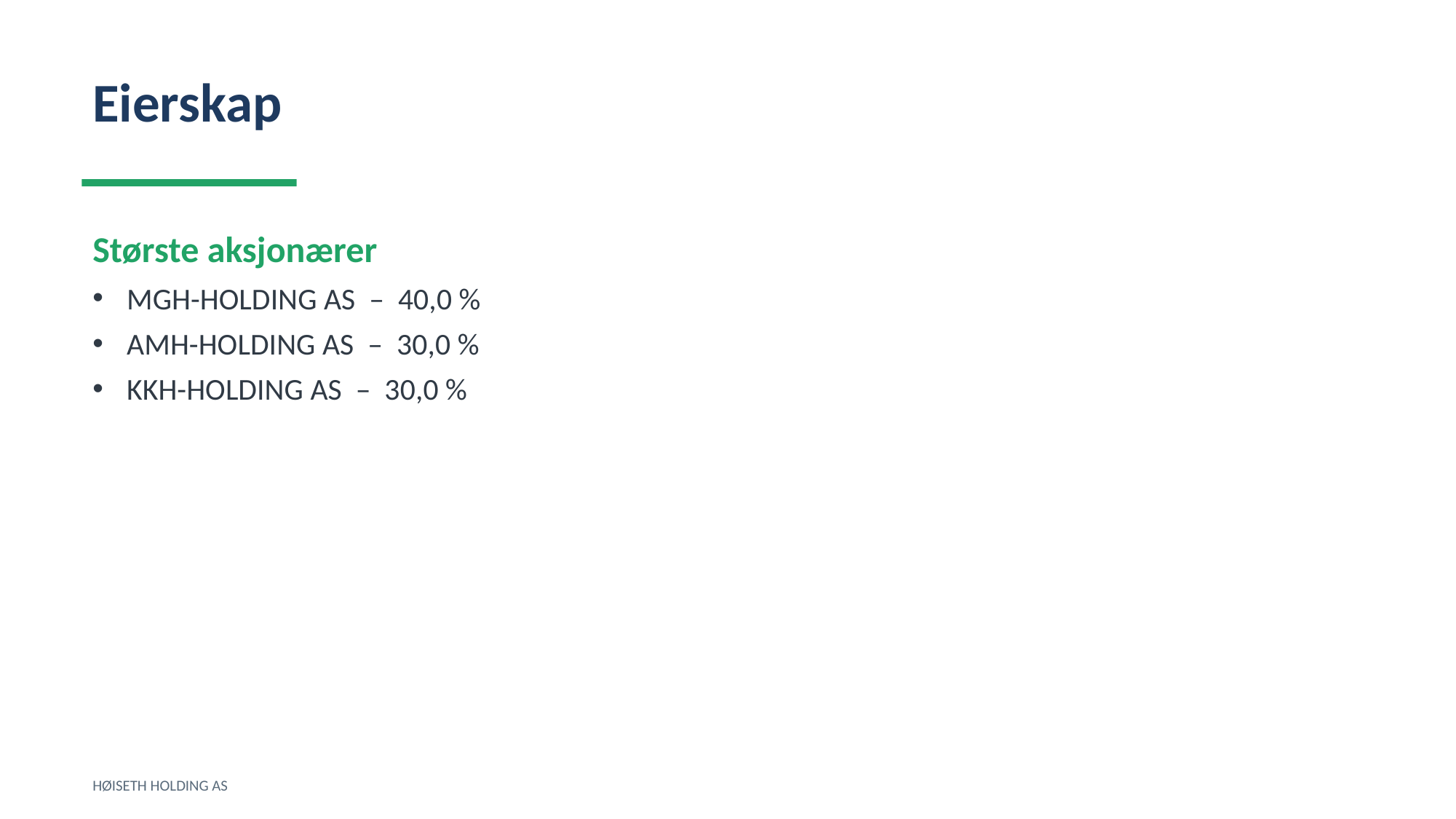

Eierskap

Største aksjonærer
MGH-HOLDING AS  –  40,0 %
AMH-HOLDING AS  –  30,0 %
KKH-HOLDING AS  –  30,0 %
HØISETH HOLDING AS